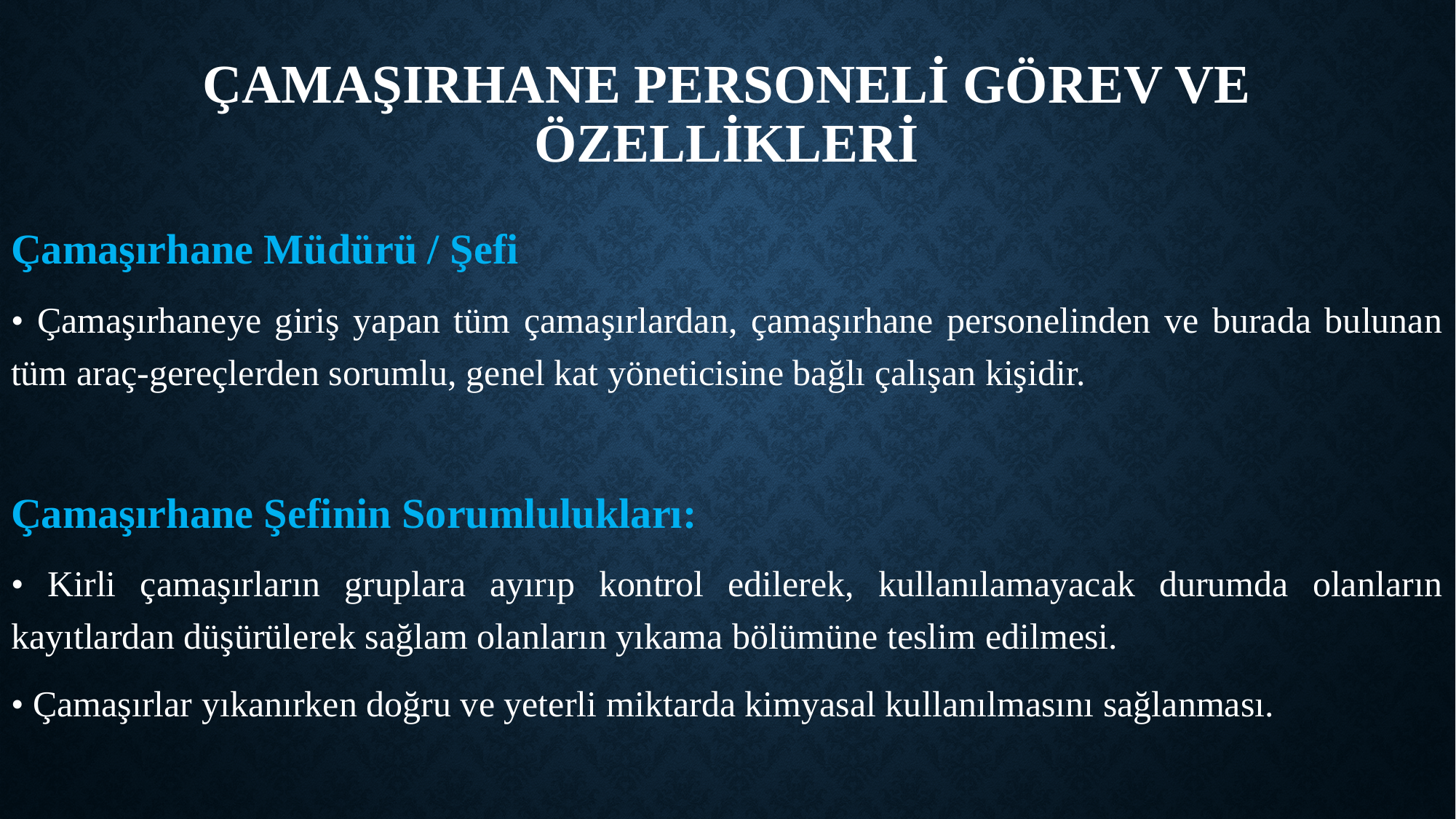

# Çamaşırhane Personeli Görev ve Özellikleri
Çamaşırhane Müdürü / Şefi
• Çamaşırhaneye giriş yapan tüm çamaşırlardan, çamaşırhane personelinden ve burada bulunan tüm araç-gereçlerden sorumlu, genel kat yöneticisine bağlı çalışan kişidir.

Çamaşırhane Şefinin Sorumlulukları:
• Kirli çamaşırların gruplara ayırıp kontrol edilerek, kullanılamayacak durumda olanların kayıtlardan düşürülerek sağlam olanların yıkama bölümüne teslim edilmesi.
• Çamaşırlar yıkanırken doğru ve yeterli miktarda kimyasal kullanılmasını sağlanması.